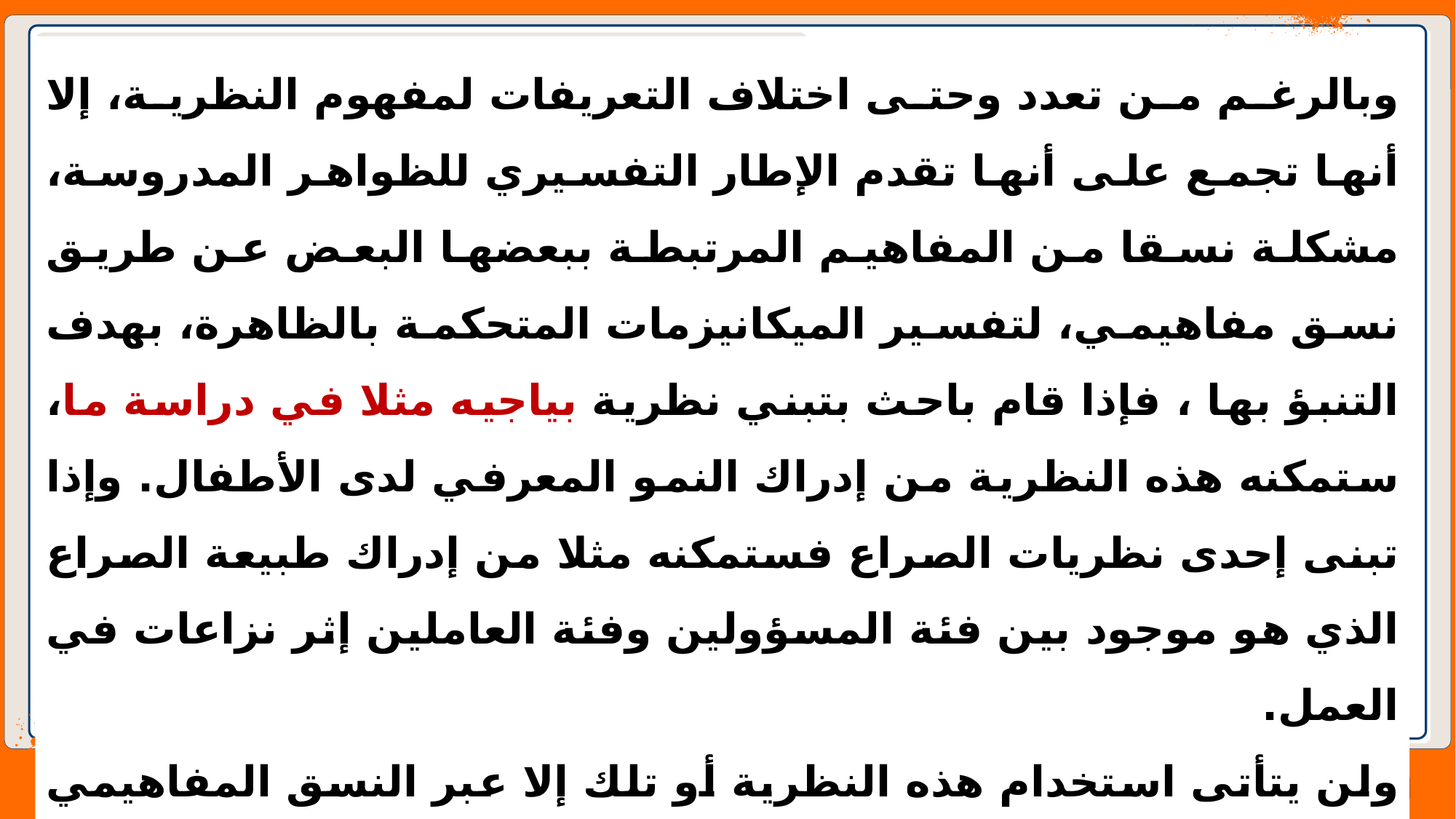

وبالرغم من تعدد وحتى اختلاف التعريفات لمفهوم النظرية، إلا أنها تجمع على أنها تقدم الإطار التفسيري للظواهر المدروسة، مشكلة نسقا من المفاهيم المرتبطة ببعضها البعض عن طريق نسق مفاهيمي، لتفسير الميكانيزمات المتحكمة بالظاهرة، بهدف التنبؤ بها ، فإذا قام باحث بتبني نظرية بياجيه مثلا في دراسة ما، ستمكنه هذه النظرية من إدراك النمو المعرفي لدى الأطفال. وإذا تبنى إحدى نظريات الصراع فستمكنه مثلا من إدراك طبيعة الصراع الذي هو موجود بين فئة المسؤولين وفئة العاملين إثر نزاعات في العمل.
ولن يتأتى استخدام هذه النظرية أو تلك إلا عبر النسق المفاهيمي الذي تتشكل من خلاله، مقدمة إطارا تفسيريا للواقع، "منظمة (بذلك) تَمثُلنا للواقع". تعتبر النظرية الإطار التفسيري لأي عمل علمي فعند القيام بتفسير النتائج، لا بد من وجود قطب نظري الذي يبدو كضرورة ملحة وكأساس أي تفسير علمي، حيث أستشهد مرة أخرى بما قاله Bunge في هذا السياق: "عندما لا توجد نظرية لا يوجد علم".
اعداد: د العربي حجام - قسم علم الاجتماع - جامعة محمد لمين دباغين سطيف2